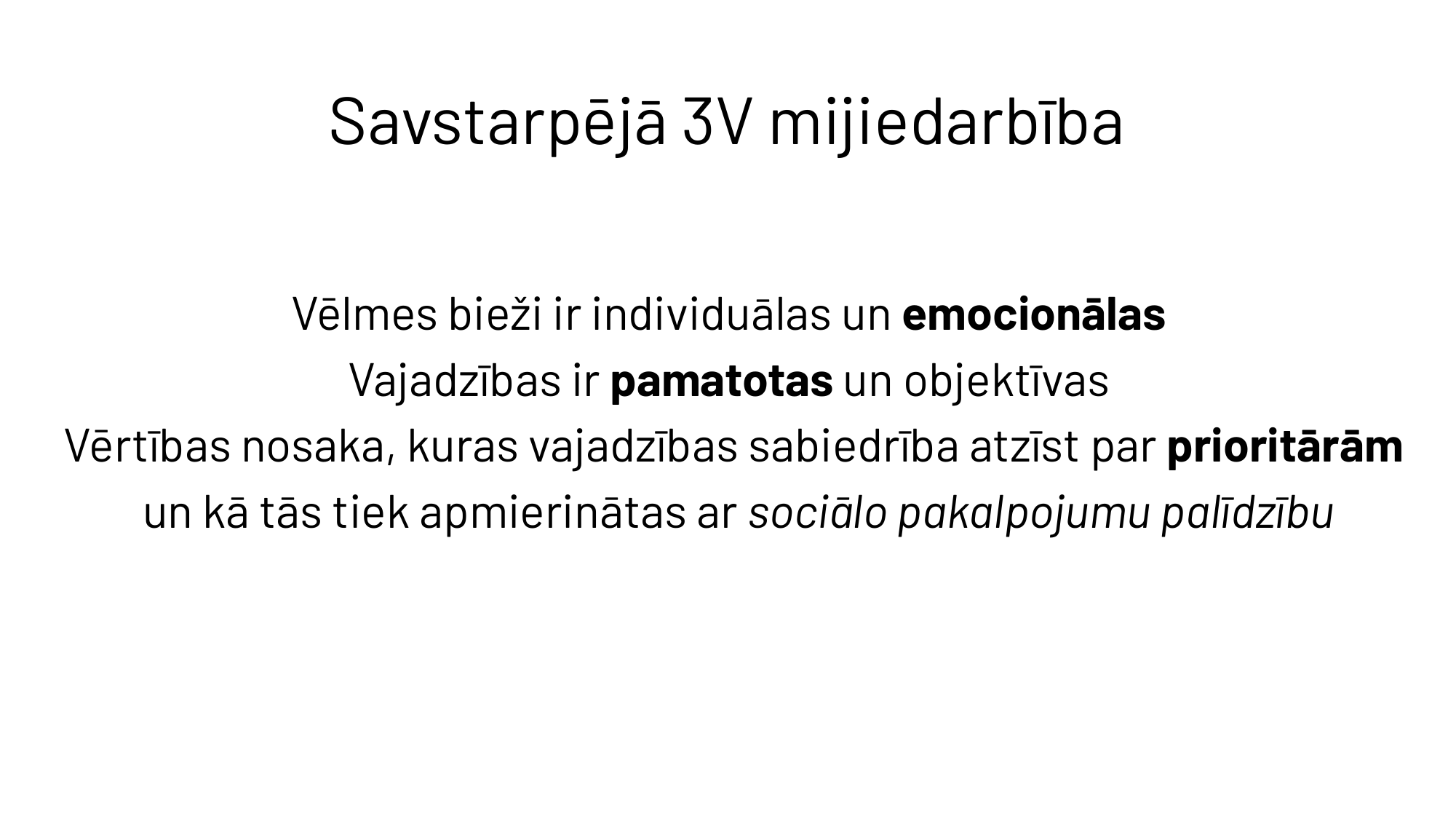

# Savstarpējā 3V mijiedarbība

Vēlmes bieži ir individuālas un emocionālas
Vajadzības ir pamatotas un objektīvas
Vērtības nosaka, kuras vajadzības sabiedrība atzīst par prioritārām
 un kā tās tiek apmierinātas ar sociālo pakalpojumu palīdzību